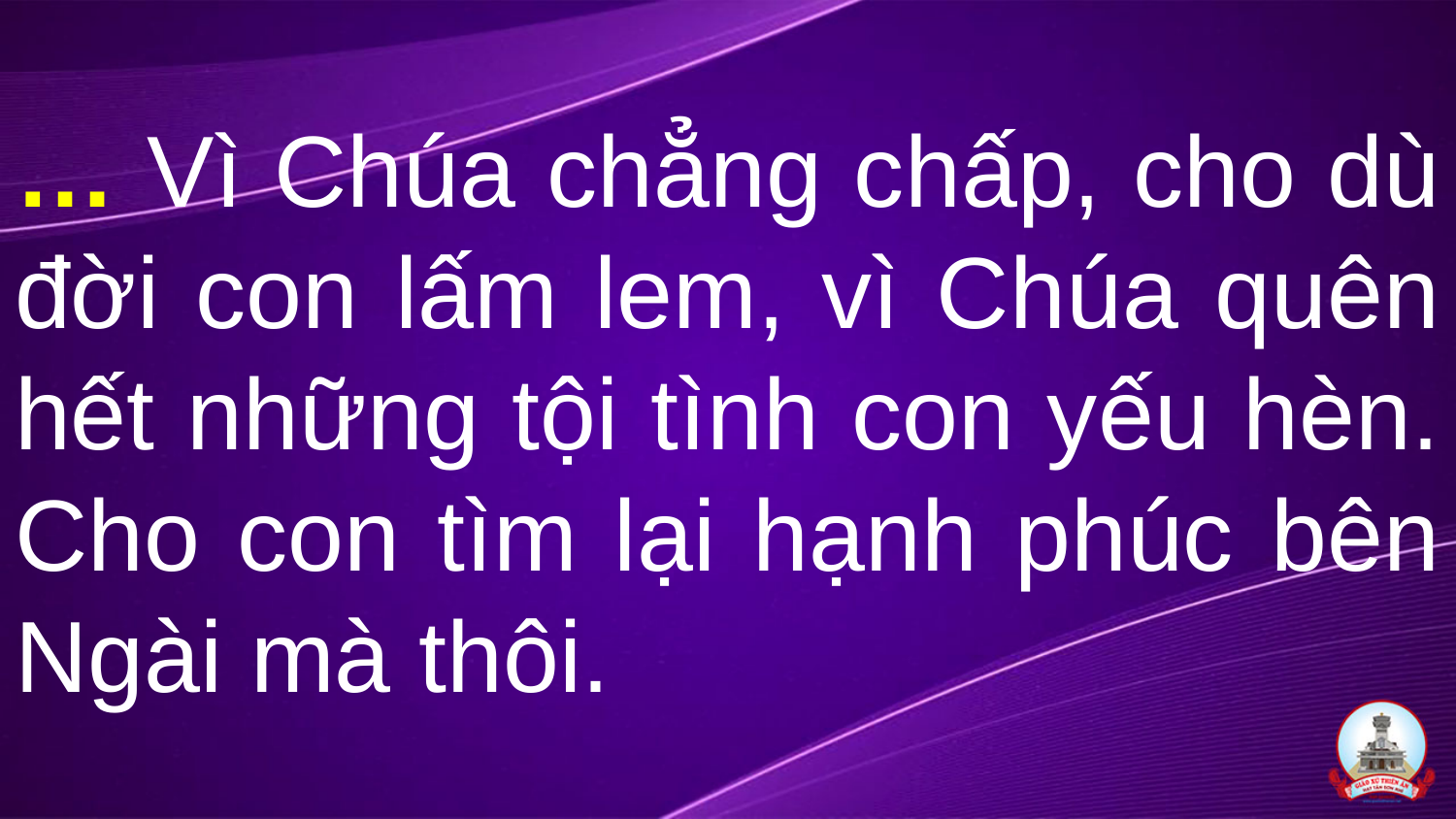

# … Vì Chúa chẳng chấp, cho dù đời con lấm lem, vì Chúa quên hết những tội tình con yếu hèn. Cho con tìm lại hạnh phúc bên Ngài mà thôi.